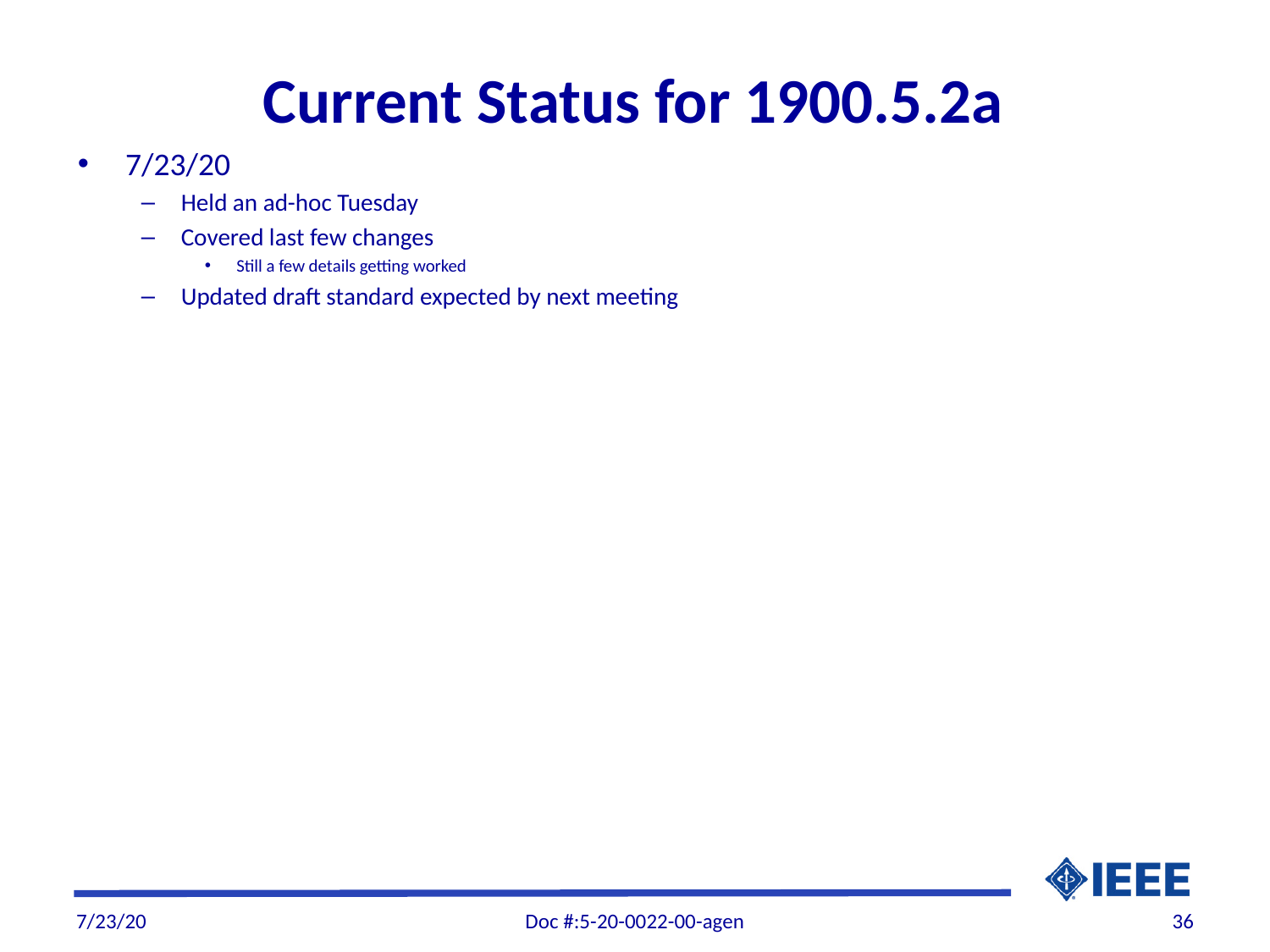

# Current Status for 1900.5.2a
7/23/20
Held an ad-hoc Tuesday
Covered last few changes
Still a few details getting worked
Updated draft standard expected by next meeting
7/23/20
Doc #:5-20-0022-00-agen
36